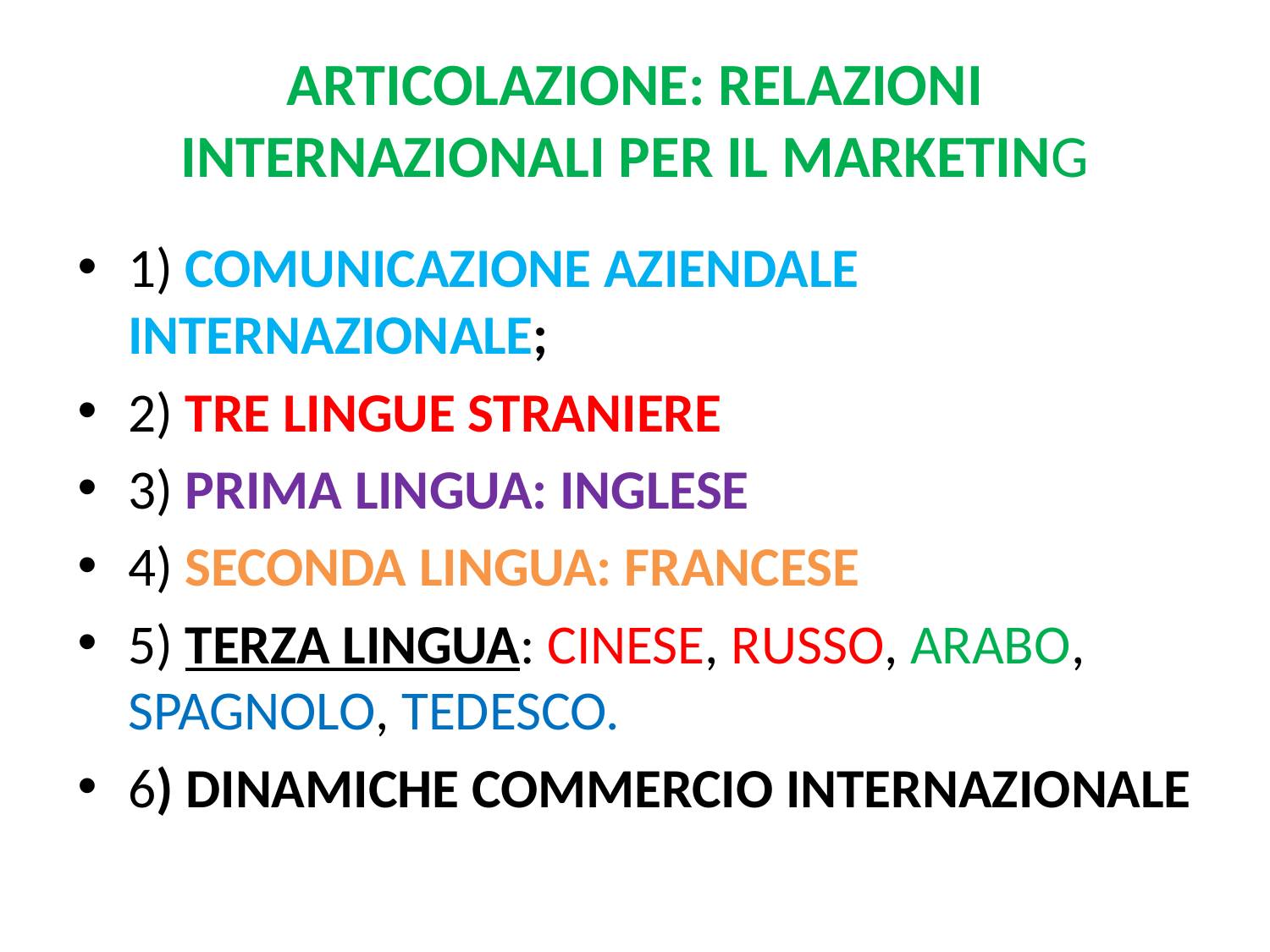

# ARTICOLAZIONE: RELAZIONI INTERNAZIONALI PER IL MARKETING
1) COMUNICAZIONE AZIENDALE INTERNAZIONALE;
2) TRE LINGUE STRANIERE
3) PRIMA LINGUA: INGLESE
4) SECONDA LINGUA: FRANCESE
5) TERZA LINGUA: CINESE, RUSSO, ARABO, SPAGNOLO, TEDESCO.
6) DINAMICHE COMMERCIO INTERNAZIONALE